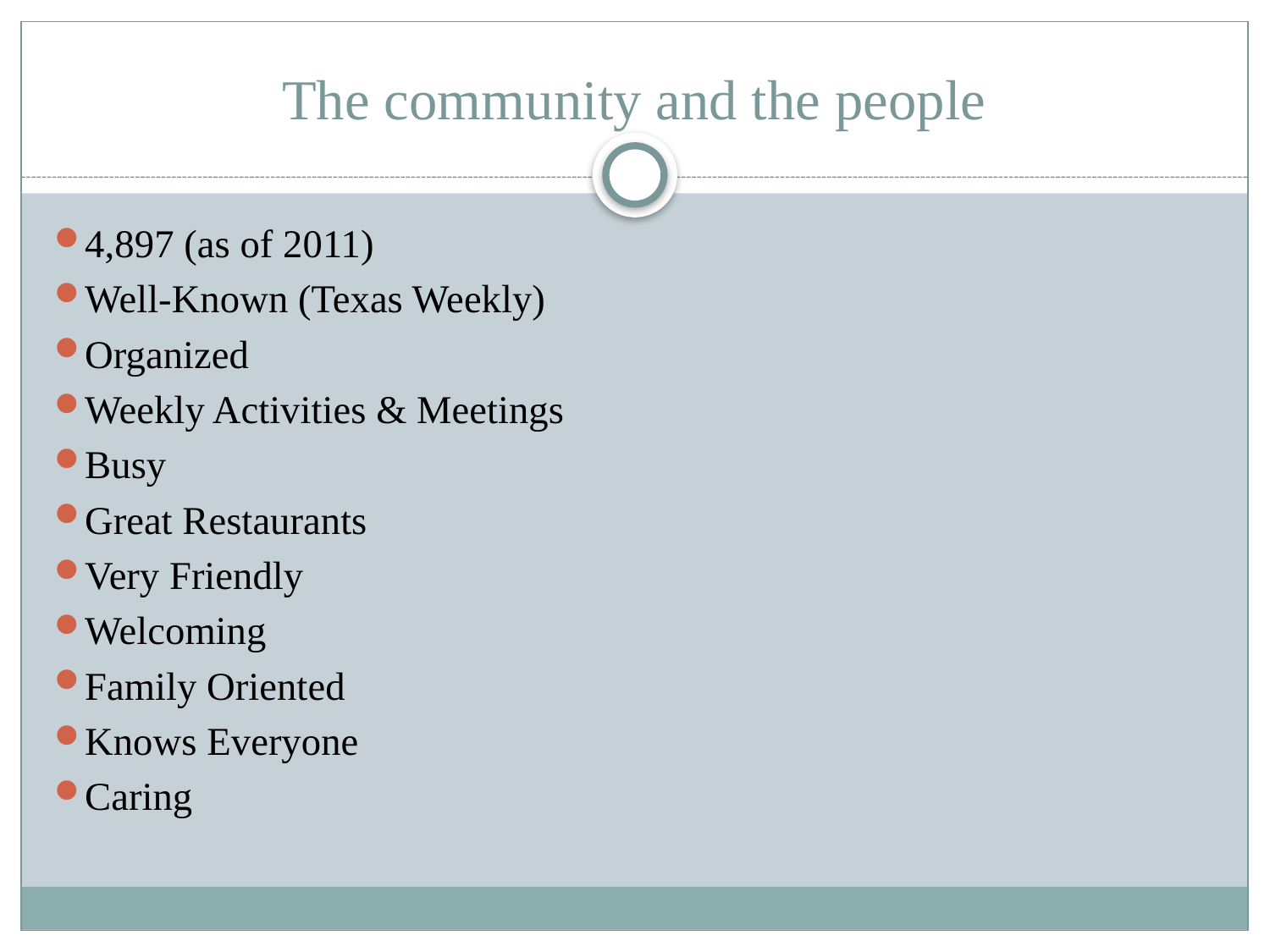

# The community and the people
4,897 (as of 2011)
Well-Known (Texas Weekly)
Organized
Weekly Activities & Meetings
Busy
Great Restaurants
Very Friendly
Welcoming
Family Oriented
Knows Everyone
Caring